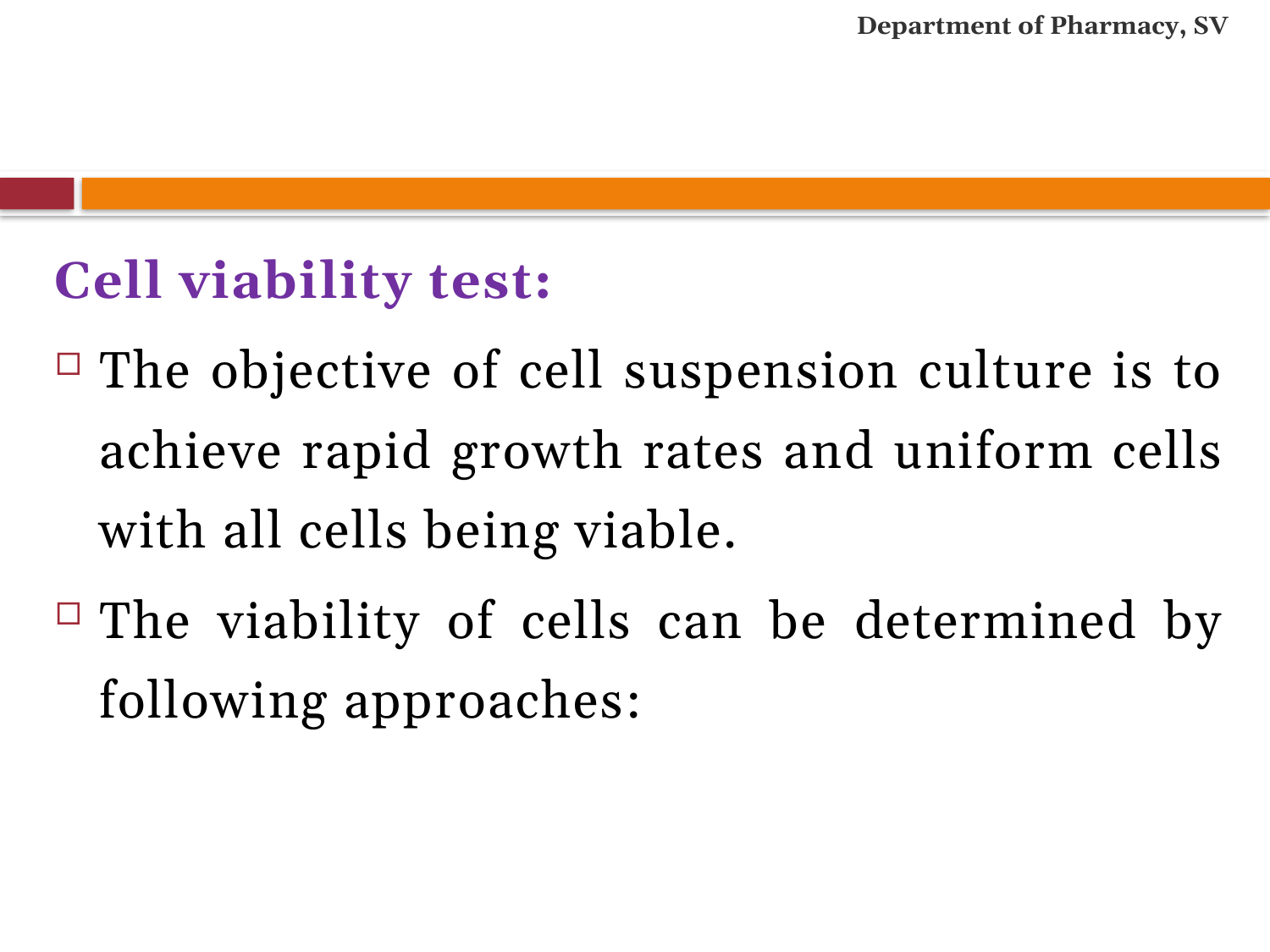

Department of Pharmacy, SV
#
Cell viability test:
The objective of cell suspension culture is to achieve rapid growth rates and uniform cells with all cells being viable.
The viability of cells can be determined by following approaches: